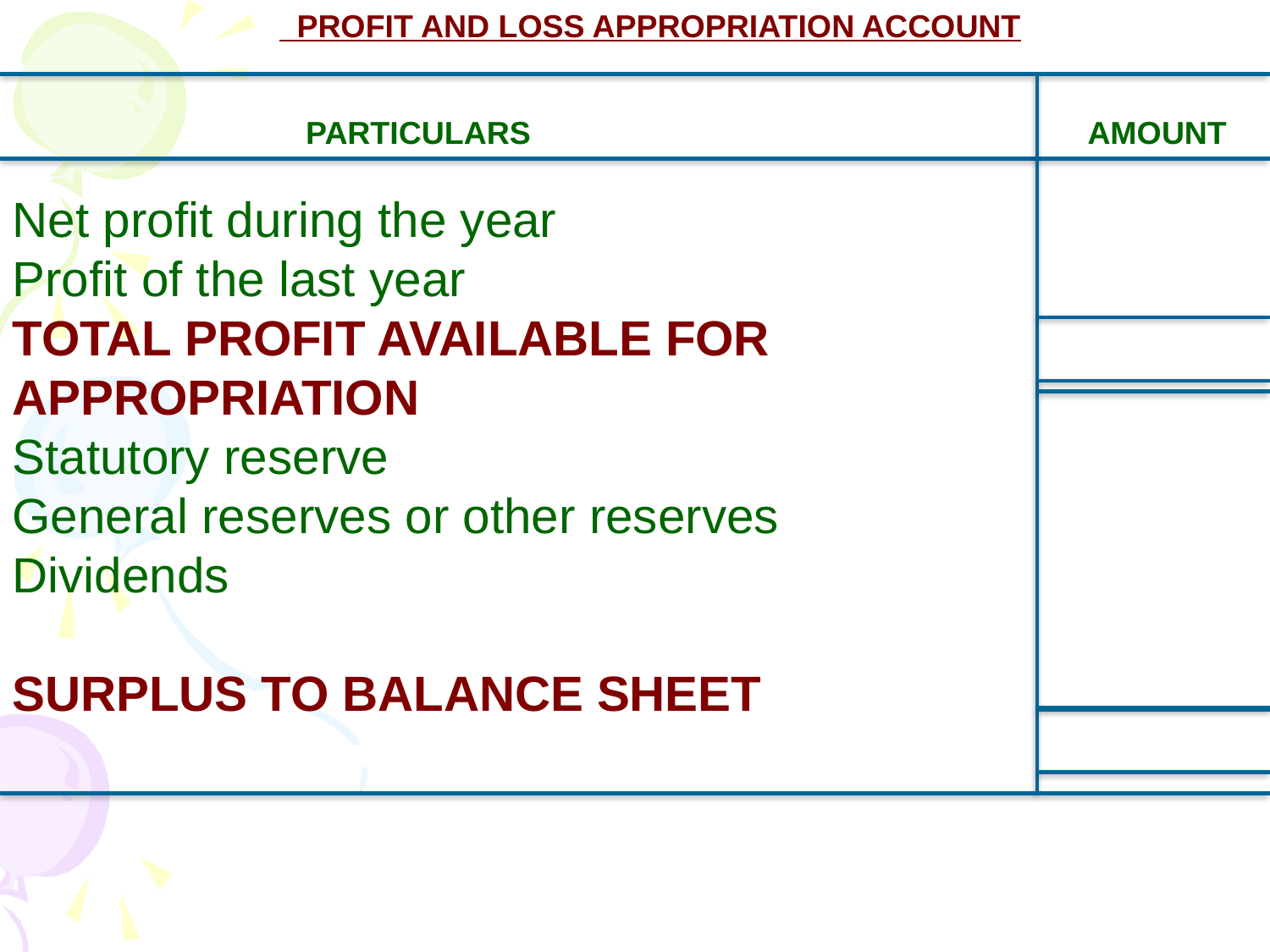

PROFIT AND LOSS APPROPRIATION ACCOUNT
                                 PARTICULARS                                                               AMOUNT

Net profit during the year
Profit of the last year
TOTAL PROFIT AVAILABLE FOR
APPROPRIATION
Statutory reserve
General reserves or other reserves
Dividends

SURPLUS TO BALANCE SHEET